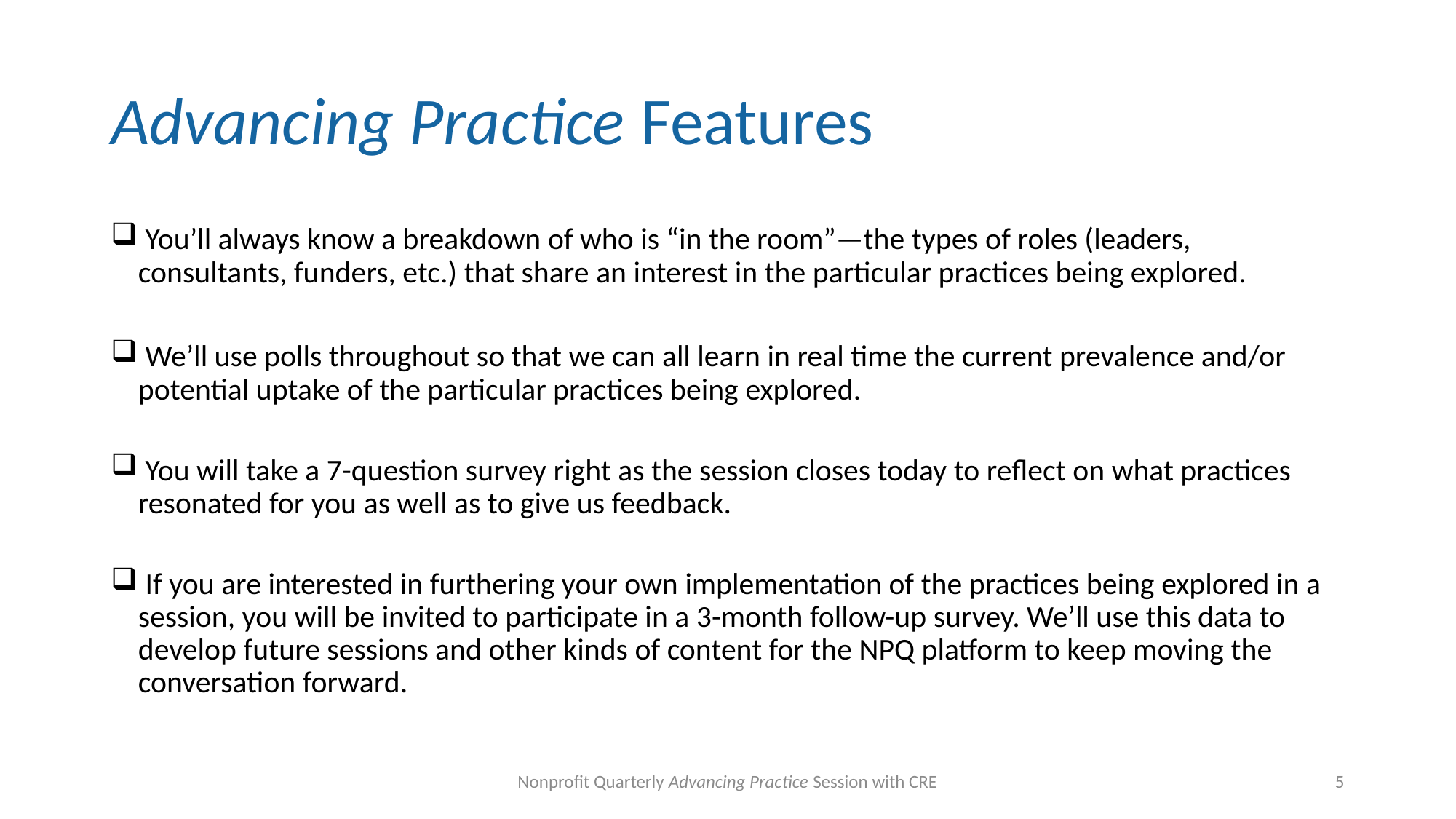

# Advancing Practice Features
 You’ll always know a breakdown of who is “in the room”—the types of roles (leaders, consultants, funders, etc.) that share an interest in the particular practices being explored.
 We’ll use polls throughout so that we can all learn in real time the current prevalence and/or potential uptake of the particular practices being explored.
 You will take a 7-question survey right as the session closes today to reflect on what practices resonated for you as well as to give us feedback.
 If you are interested in furthering your own implementation of the practices being explored in a session, you will be invited to participate in a 3-month follow-up survey. We’ll use this data to develop future sessions and other kinds of content for the NPQ platform to keep moving the conversation forward.
Nonprofit Quarterly Advancing Practice Session with CRE
5